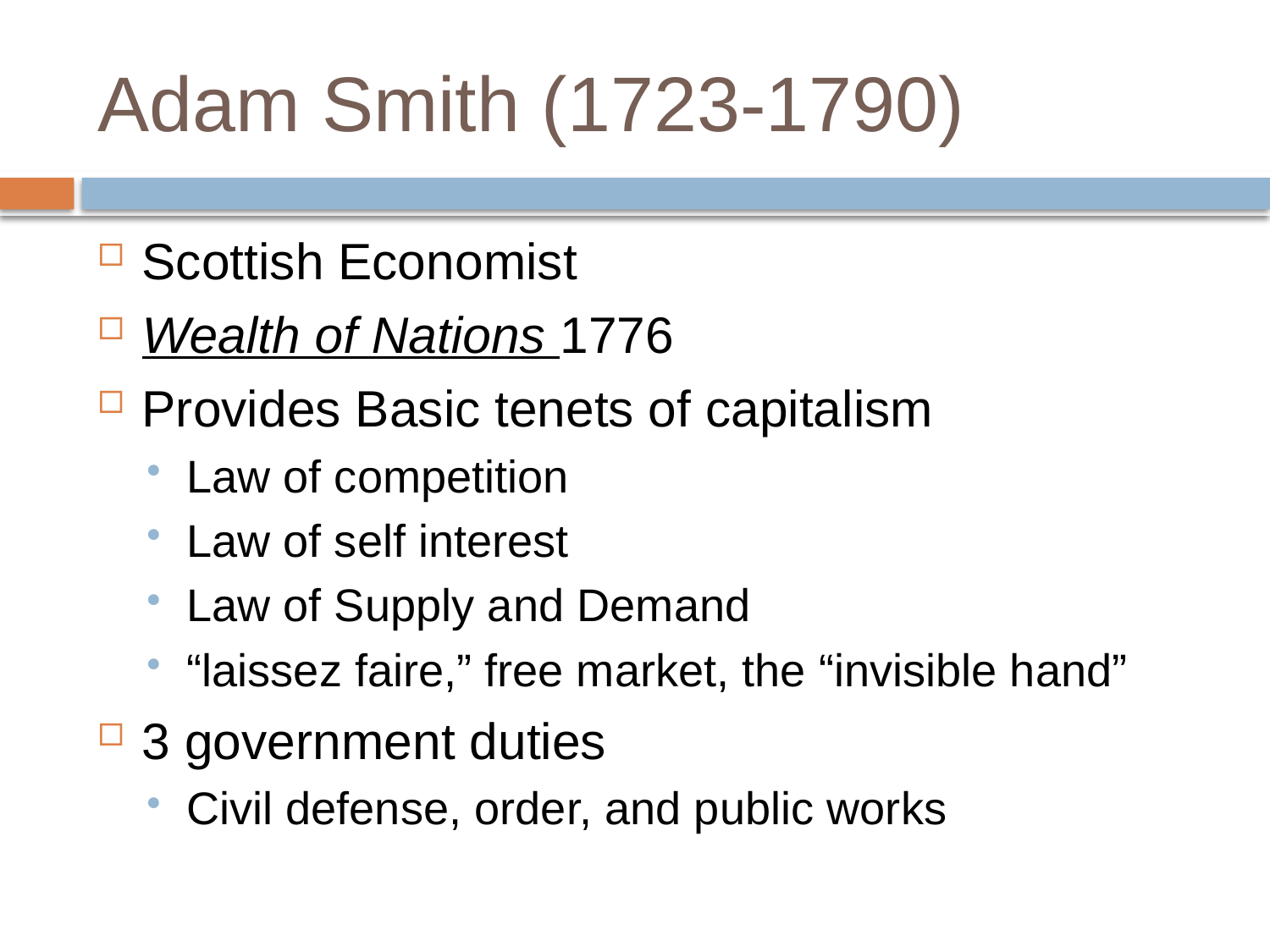

# Adam Smith (1723-1790)
Scottish Economist
Wealth of Nations 1776
Provides Basic tenets of capitalism
Law of competition
Law of self interest
Law of Supply and Demand
“laissez faire,” free market, the “invisible hand”
3 government duties
Civil defense, order, and public works